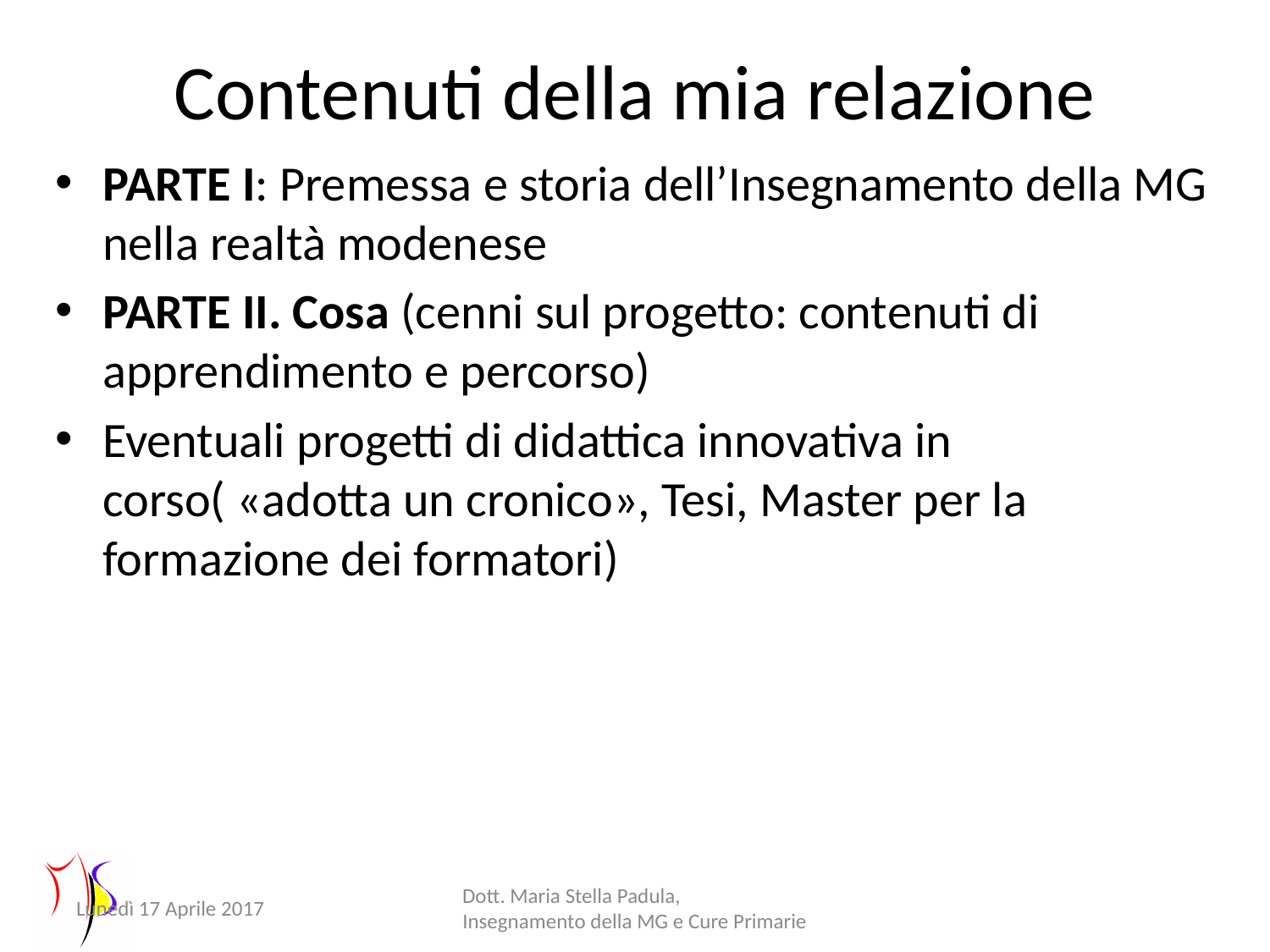

# Contenuti della mia relazione
PARTE I: Premessa e storia dell’Insegnamento della MG nella realtà modenese
PARTE II. Cosa (cenni sul progetto: contenuti di apprendimento e percorso)
Eventuali progetti di didattica innovativa in corso( «adotta un cronico», Tesi, Master per la formazione dei formatori)

Lunedì 17 Aprile 2017
Dott. Maria Stella Padula,                           Insegnamento della MG e Cure Primarie